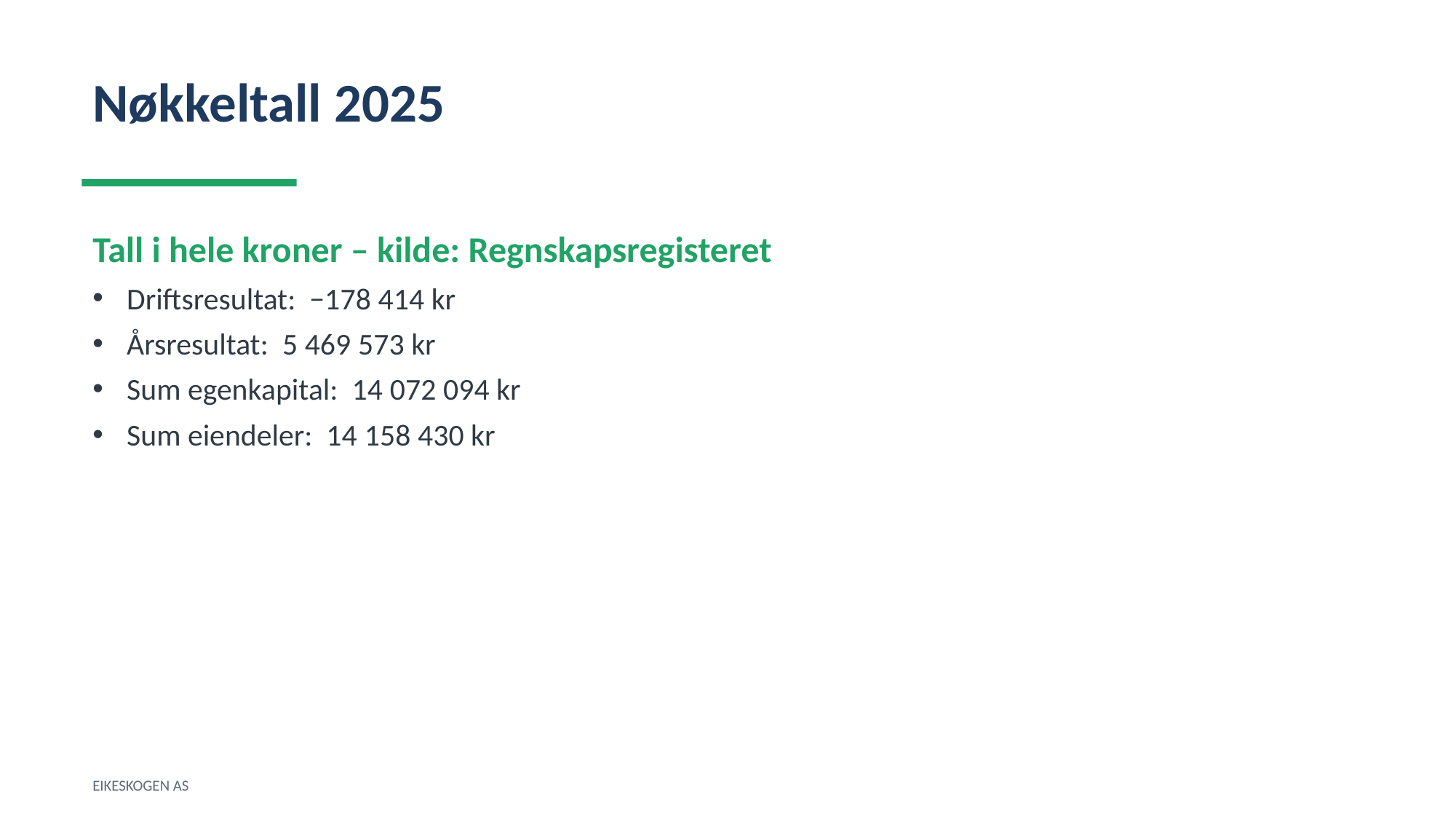

Nøkkeltall 2025

Tall i hele kroner – kilde: Regnskapsregisteret
Driftsresultat:  −178 414 kr
Årsresultat:  5 469 573 kr
Sum egenkapital:  14 072 094 kr
Sum eiendeler:  14 158 430 kr
EIKESKOGEN AS